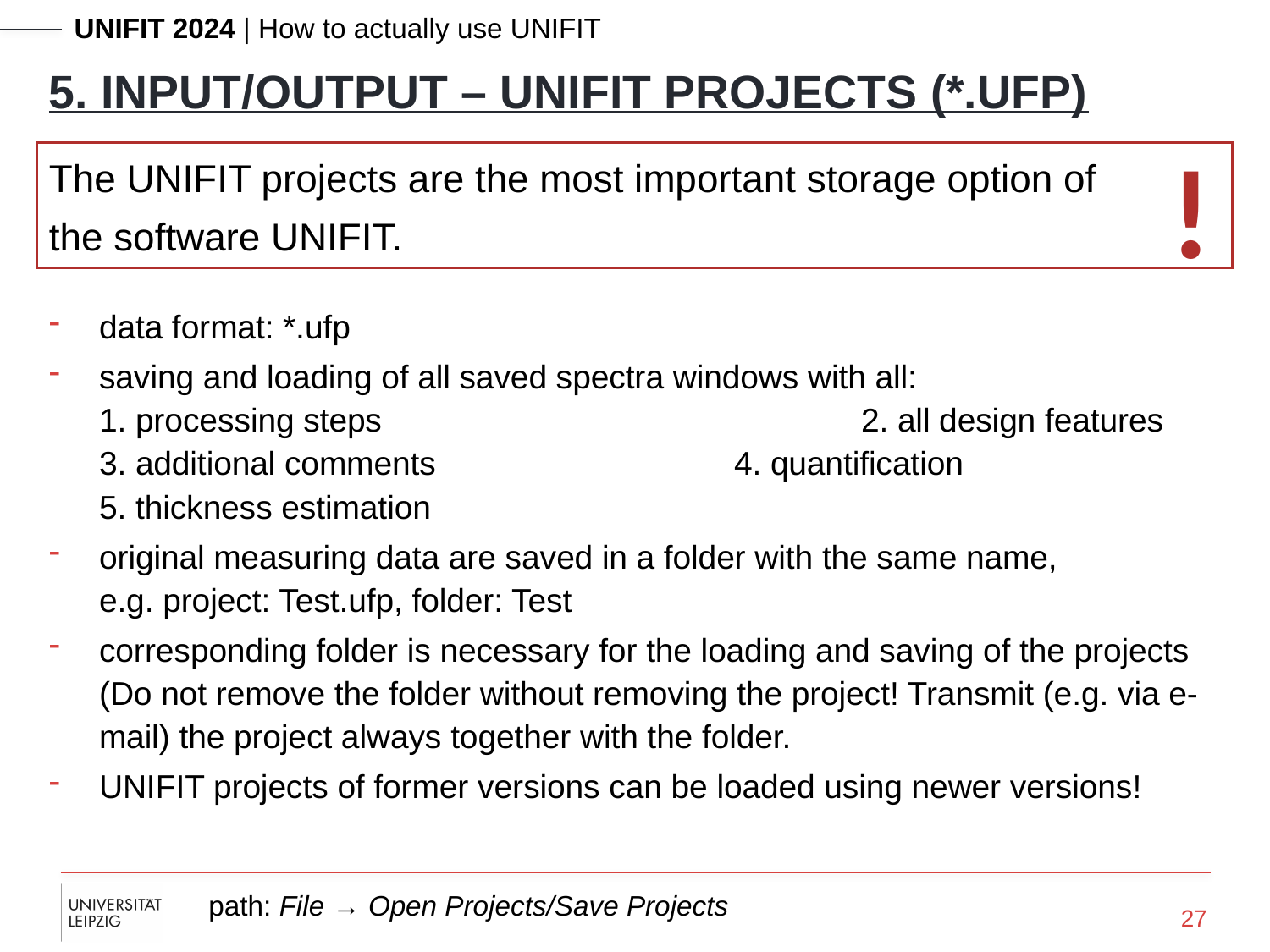

5. INPUT/OUTPUT – UNIFIT Projects (*.ufp)
!
The UNIFIT projects are the most important storage option of
the software UNIFIT.
data format: *.ufp
saving and loading of all saved spectra windows with all:
1. processing steps				2. all design features
3. additional comments			4. quantification
5. thickness estimation
original measuring data are saved in a folder with the same name,
e.g. project: Test.ufp, folder: Test
corresponding folder is necessary for the loading and saving of the projects
(Do not remove the folder without removing the project! Transmit (e.g. via e-mail) the project always together with the folder.
UNIFIT projects of former versions can be loaded using newer versions!

path: File → Open Projects/Save Projects
27